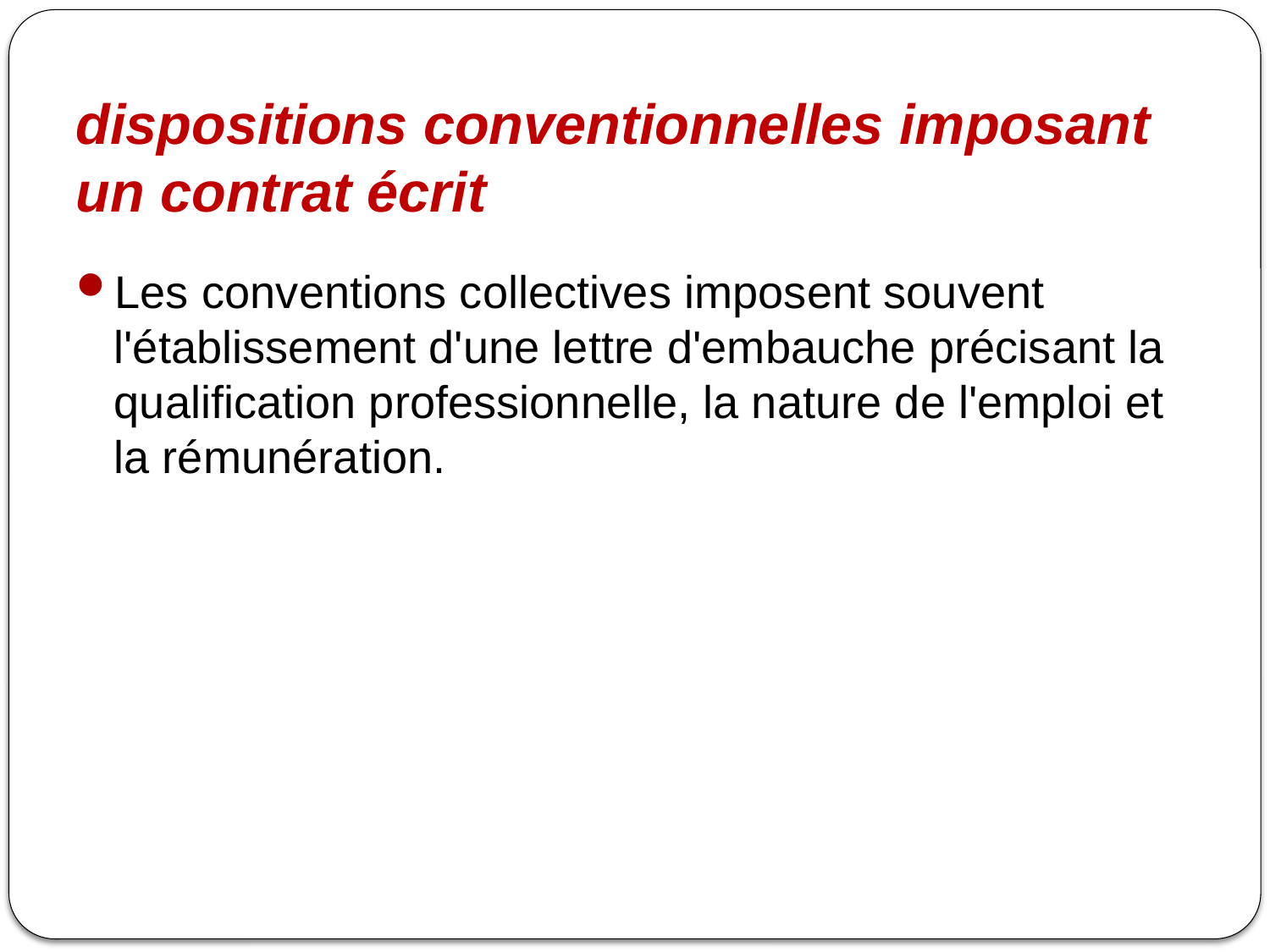

# dispositions conventionnelles imposant un contrat écrit
Les conventions collectives imposent souvent l'établissement d'une lettre d'embauche précisant la qualification professionnelle, la nature de l'emploi et la rémunération.